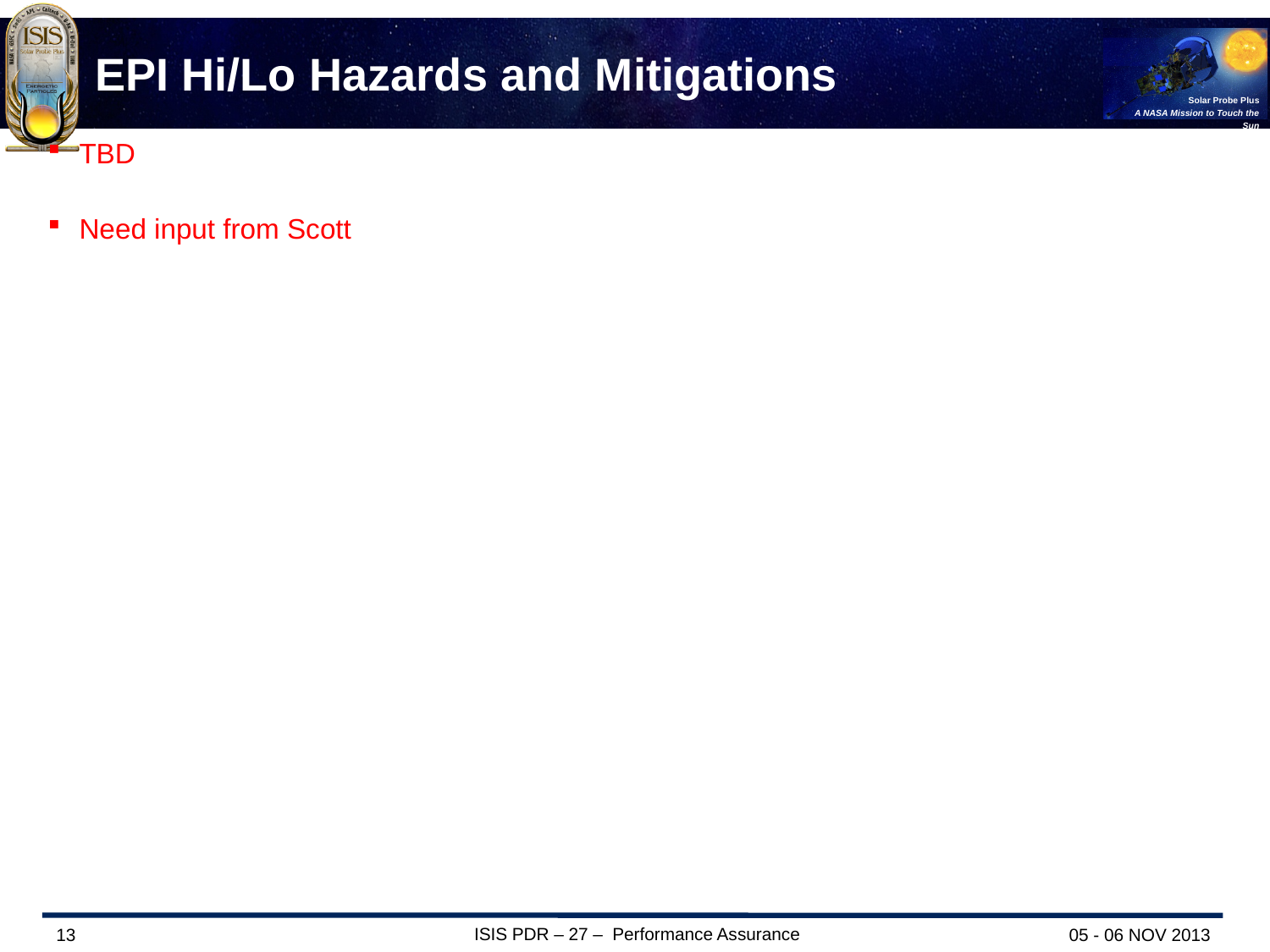

# EPI Hi/Lo Hazards and Mitigations
TBD

Need input from Scott